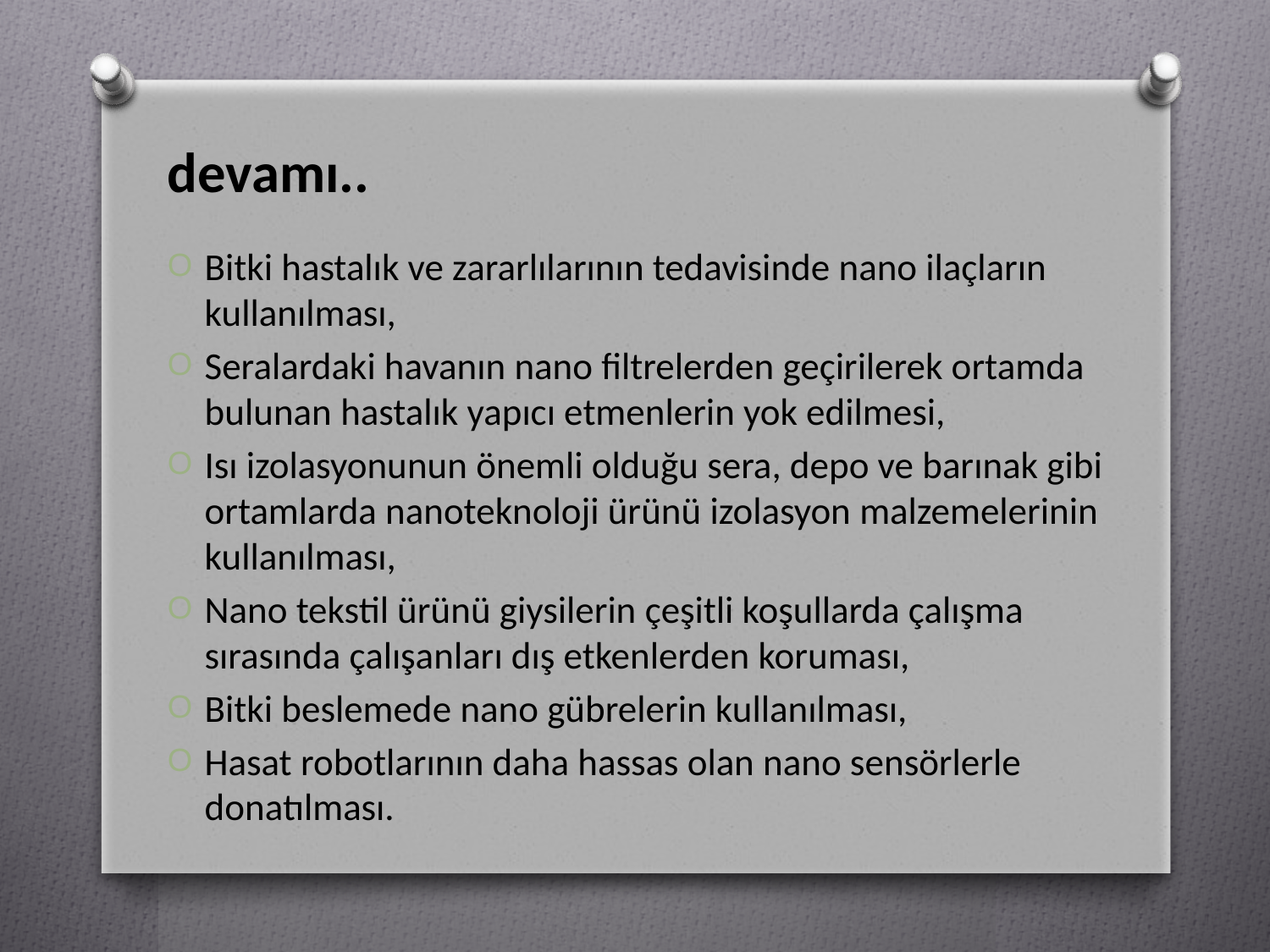

# devamı..
Bitki hastalık ve zararlılarının tedavisinde nano ilaçların kullanılması,
Seralardaki havanın nano filtrelerden geçirilerek ortamda bulunan hastalık yapıcı etmenlerin yok edilmesi,
Isı izolasyonunun önemli olduğu sera, depo ve barınak gibi ortamlarda nanoteknoloji ürünü izolasyon malzemelerinin kullanılması,
Nano tekstil ürünü giysilerin çeşitli koşullarda çalışma sırasında çalışanları dış etkenlerden koruması,
Bitki beslemede nano gübrelerin kullanılması,
Hasat robotlarının daha hassas olan nano sensörlerle donatılması.